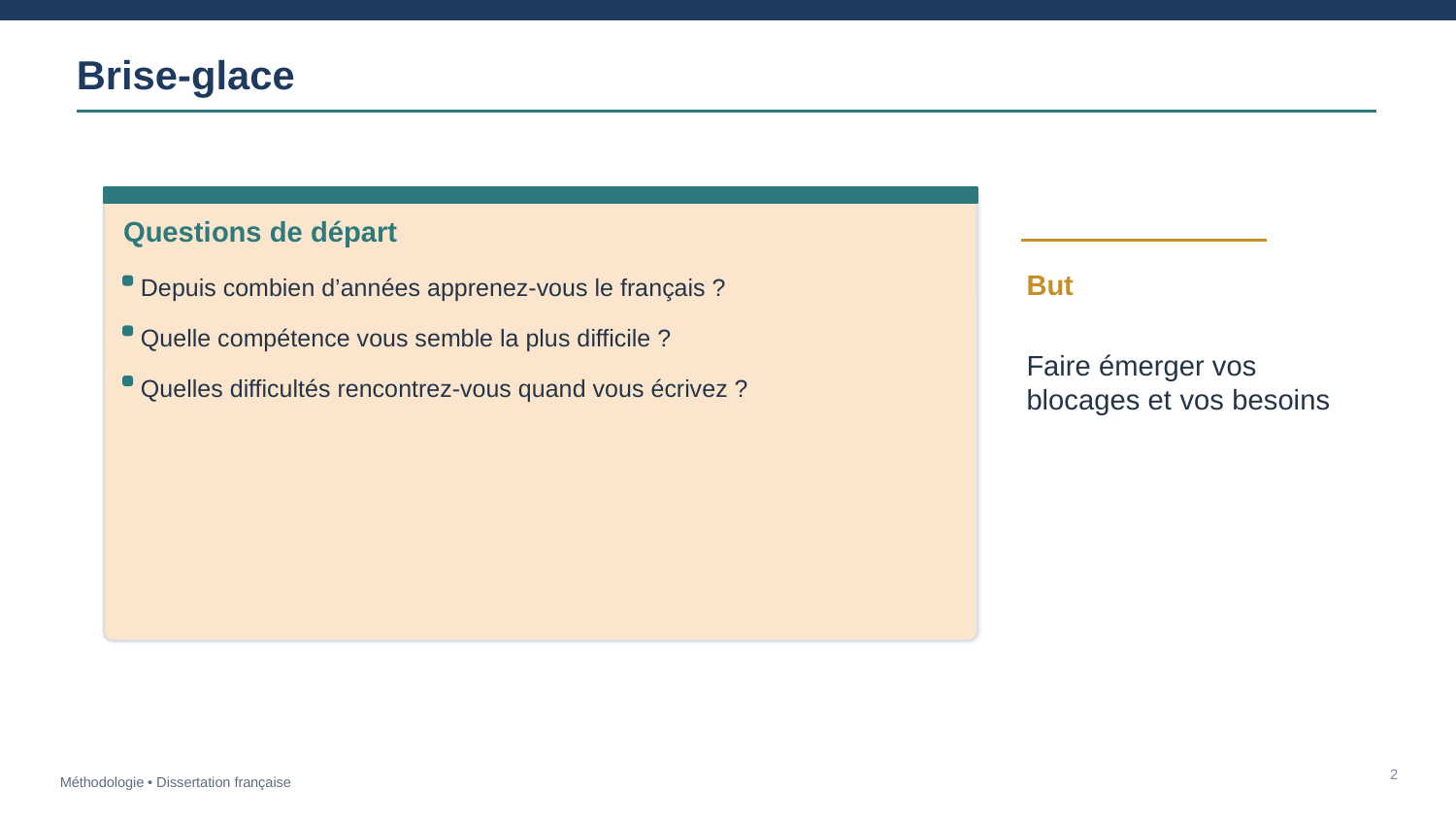

Brise-glace

Questions de départ
Depuis combien d’années apprenez-vous le français ?
But

Faire émerger vos blocages et vos besoins
Quelle compétence vous semble la plus difficile ?

Quelles difficultés rencontrez-vous quand vous écrivez ?

2